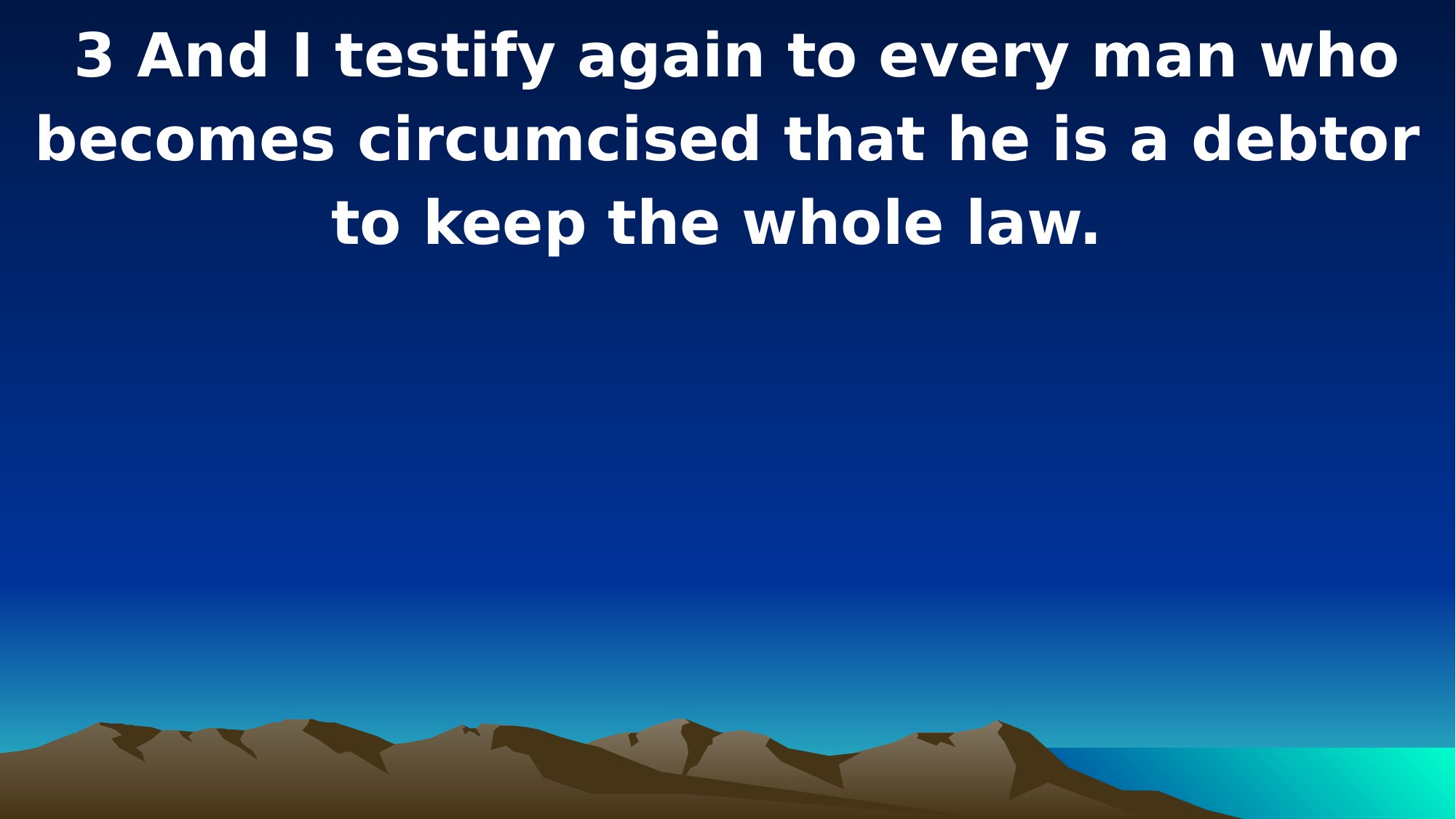

3 And I testify again to every man who becomes circumcised that he is a debtor to keep the whole law.